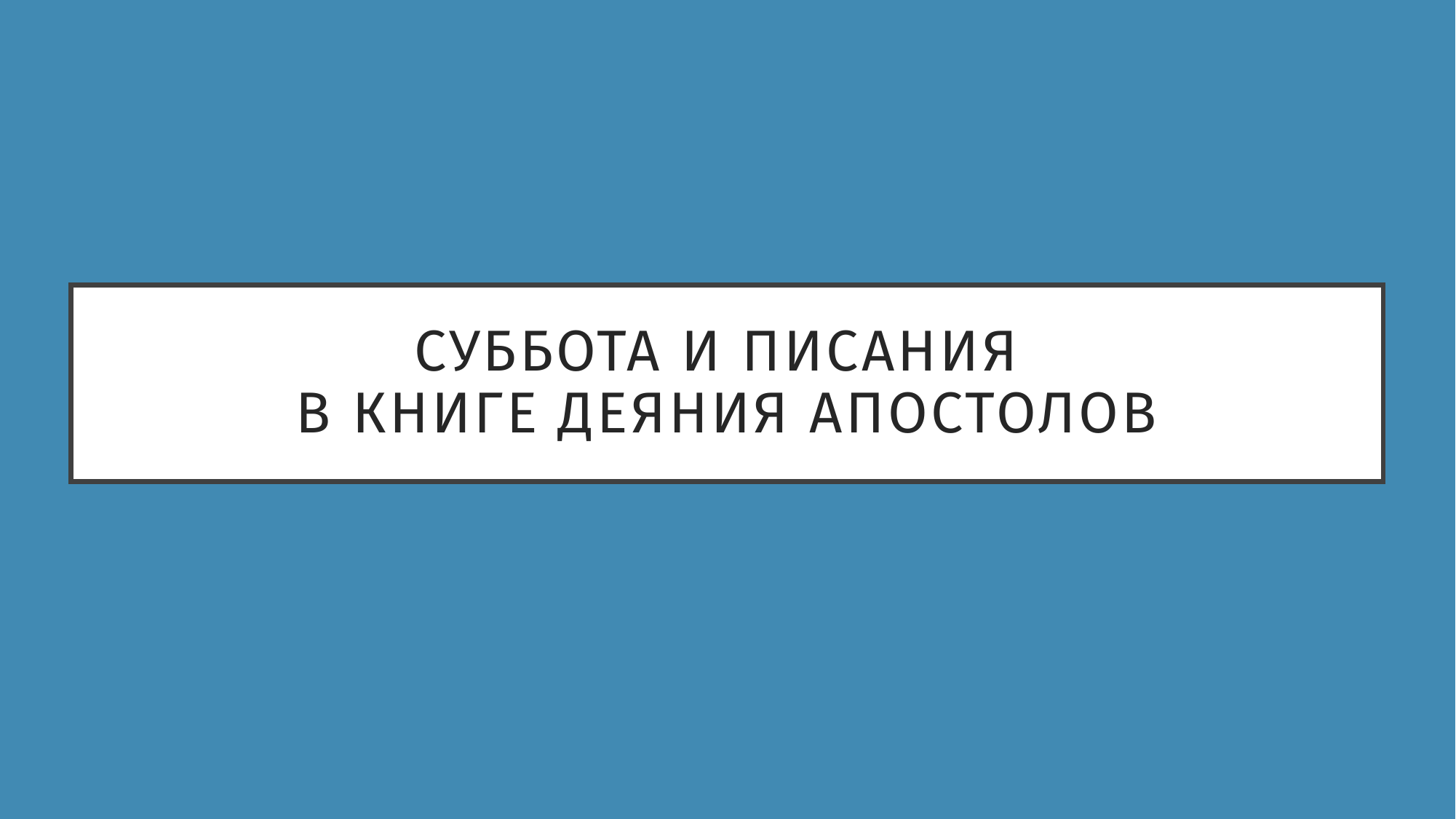

# Суббота и писания в книге деяния апостолов